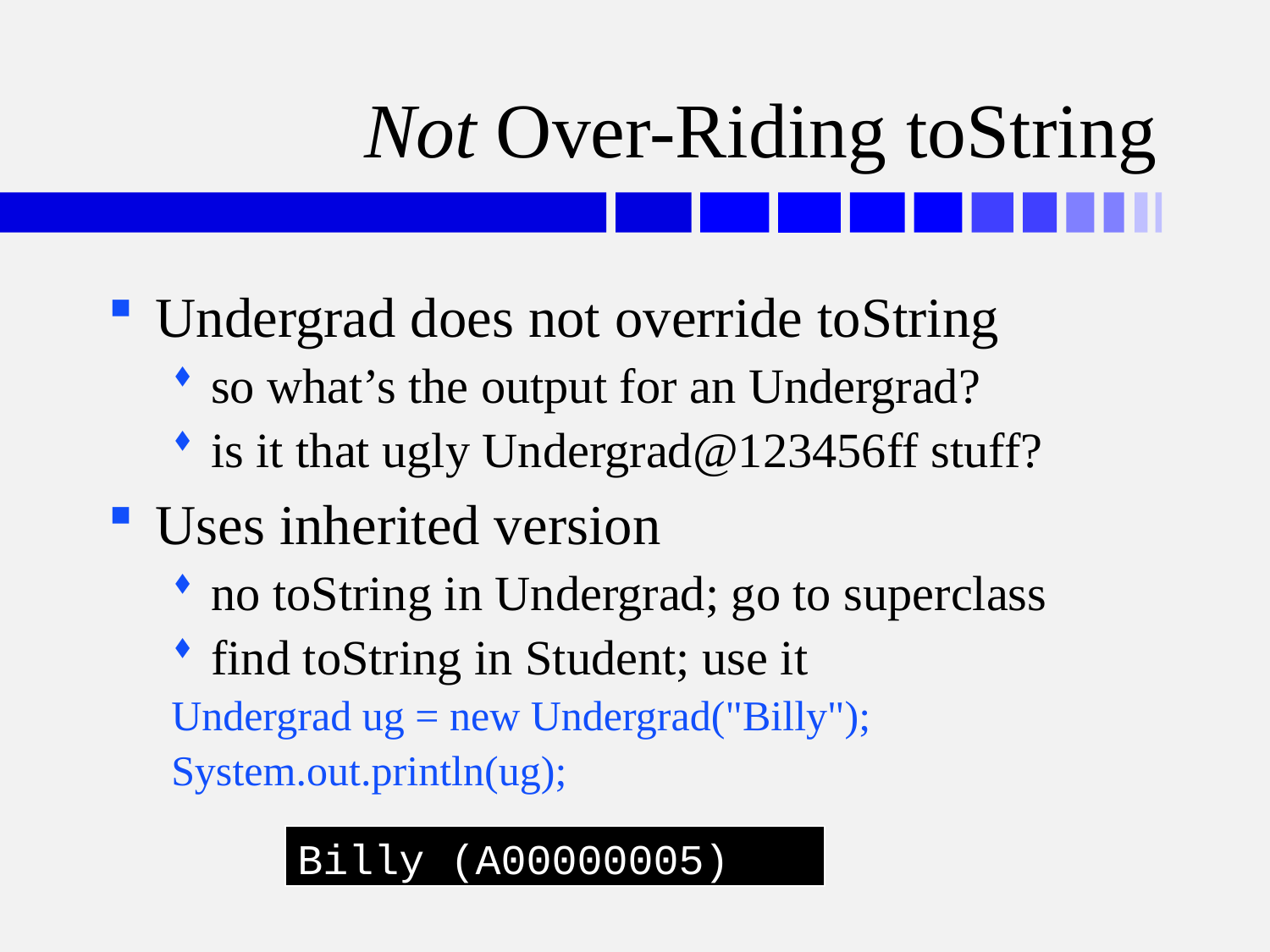

# Not Over-Riding toString
Undergrad does not override toString
so what’s the output for an Undergrad?
is it that ugly Undergrad@123456ff stuff?
Uses inherited version
no toString in Undergrad; go to superclass
find toString in Student; use it
Undergrad ug = new Undergrad("Billy");
System.out.println(ug);
Billy (A00000005)